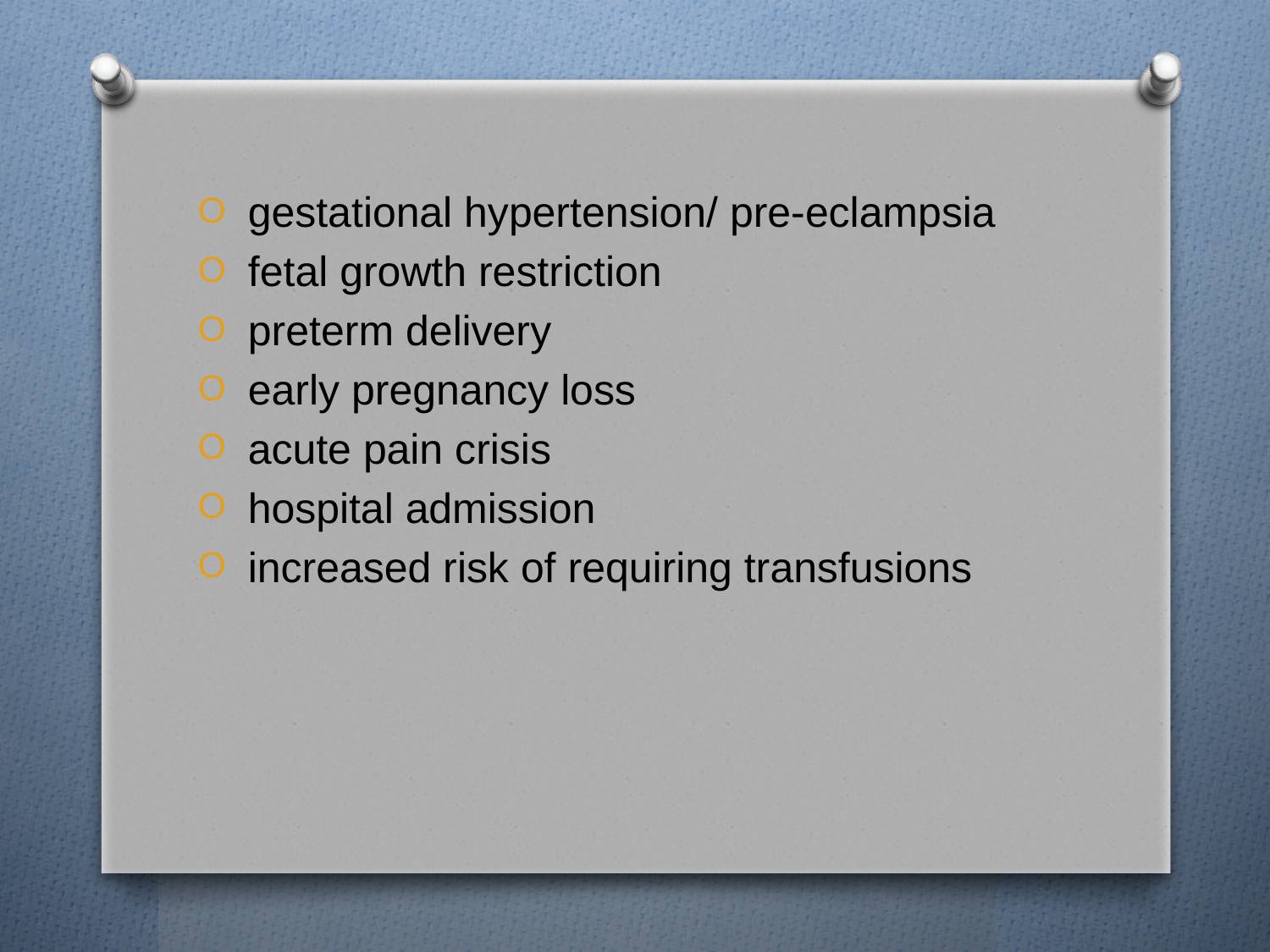

gestational hypertension/ pre-eclampsia
 fetal growth restriction
 preterm delivery
 early pregnancy loss
 acute pain crisis
 hospital admission
 increased risk of requiring transfusions